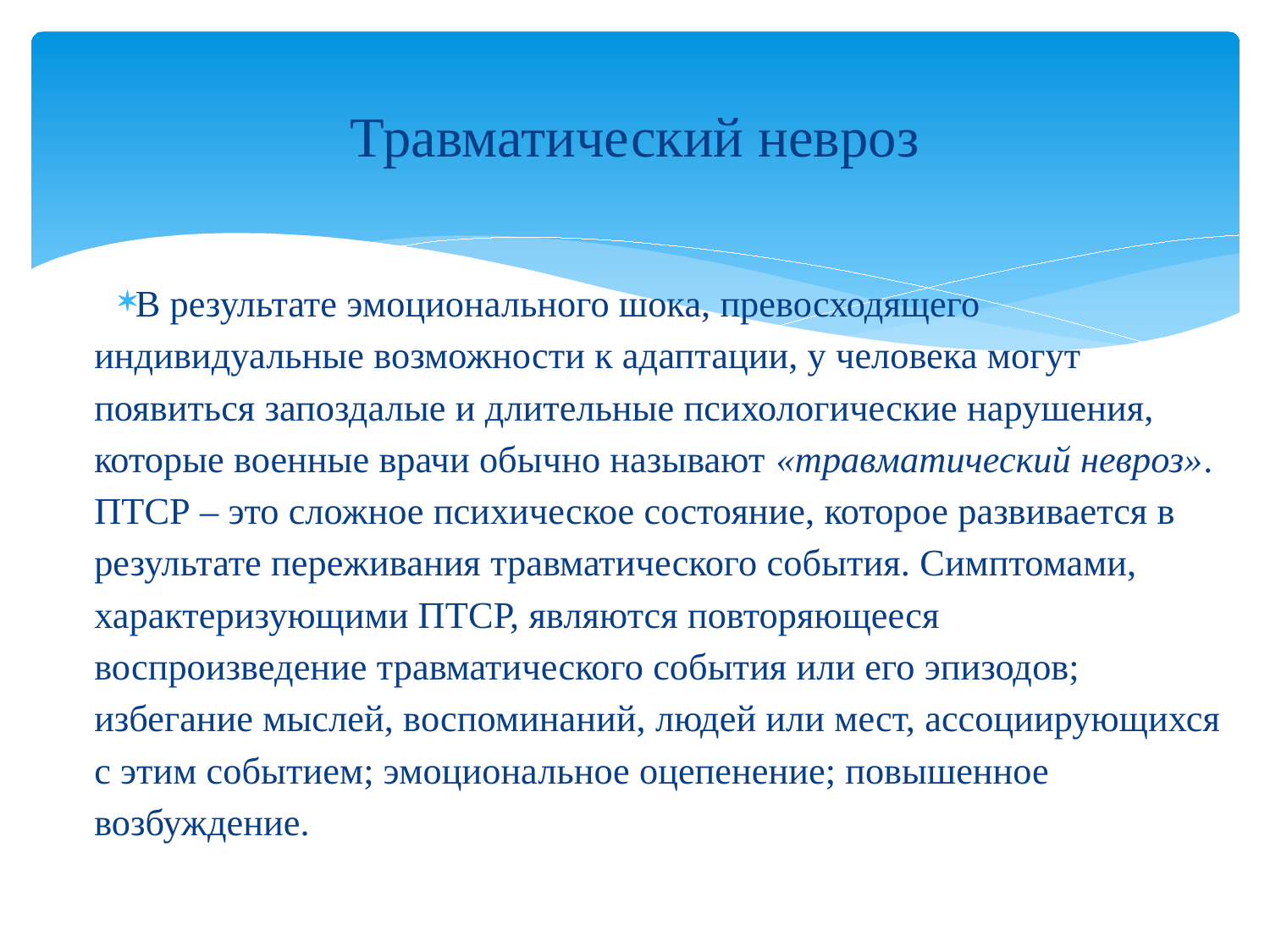

# Травматический невроз
В результате эмоционального шока, превосходящего индивидуальные возможности к адаптации, у человека могут появиться запоздалые и длительные психологические нарушения, которые военные врачи обычно называют «травматический невроз». ПТСР – это сложное психическое состояние, которое развивается в результате переживания травматического события. Симптомами, характеризующими ПТСР, являются повторяющееся воспроизведение травматического события или его эпизодов; избегание мыслей, воспоминаний, людей или мест, ассоциирующихся с этим событием; эмоциональное оцепенение; повышенное возбуждение.